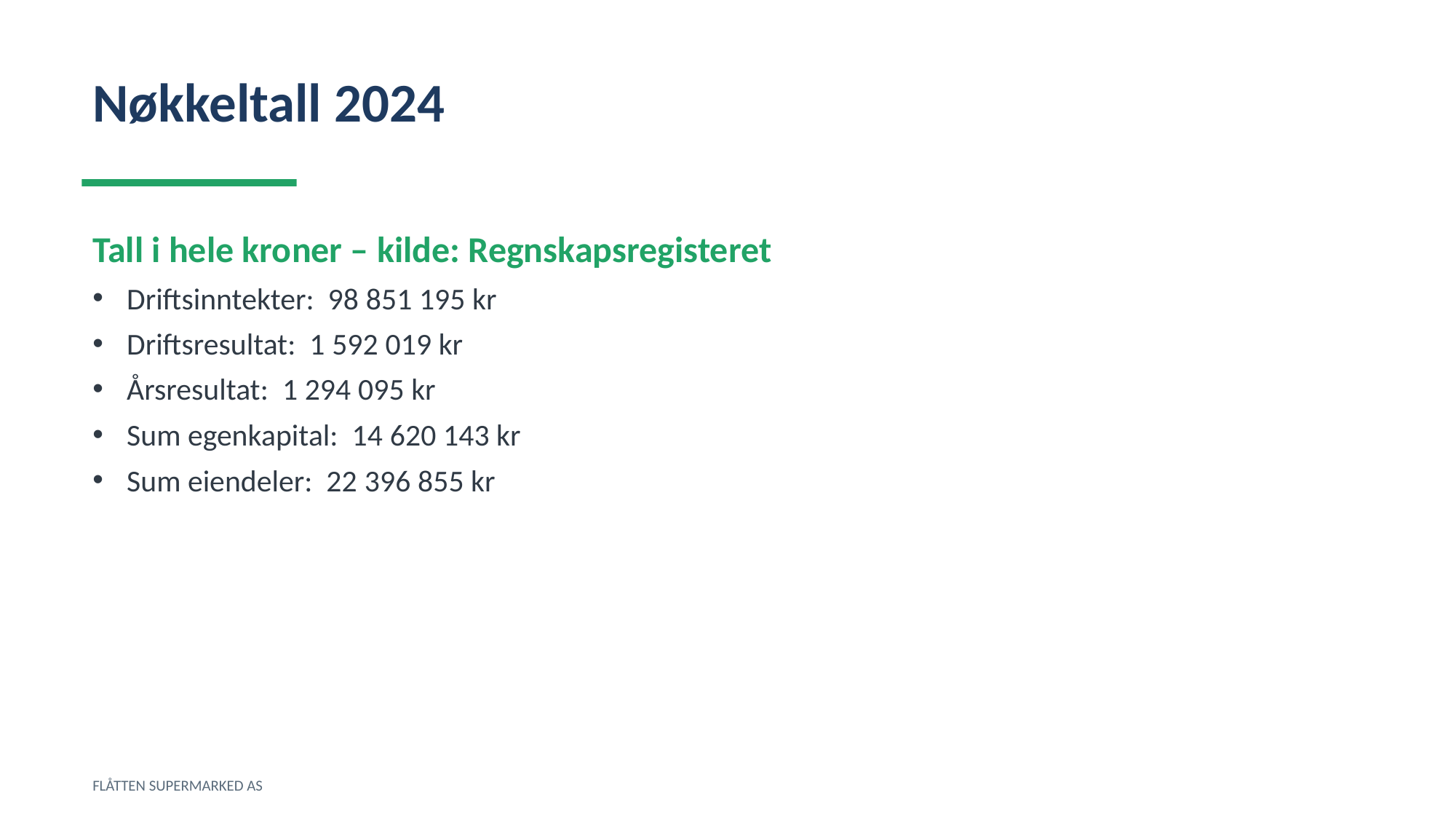

Nøkkeltall 2024

Tall i hele kroner – kilde: Regnskapsregisteret
Driftsinntekter:  98 851 195 kr
Driftsresultat:  1 592 019 kr
Årsresultat:  1 294 095 kr
Sum egenkapital:  14 620 143 kr
Sum eiendeler:  22 396 855 kr
FLÅTTEN SUPERMARKED AS